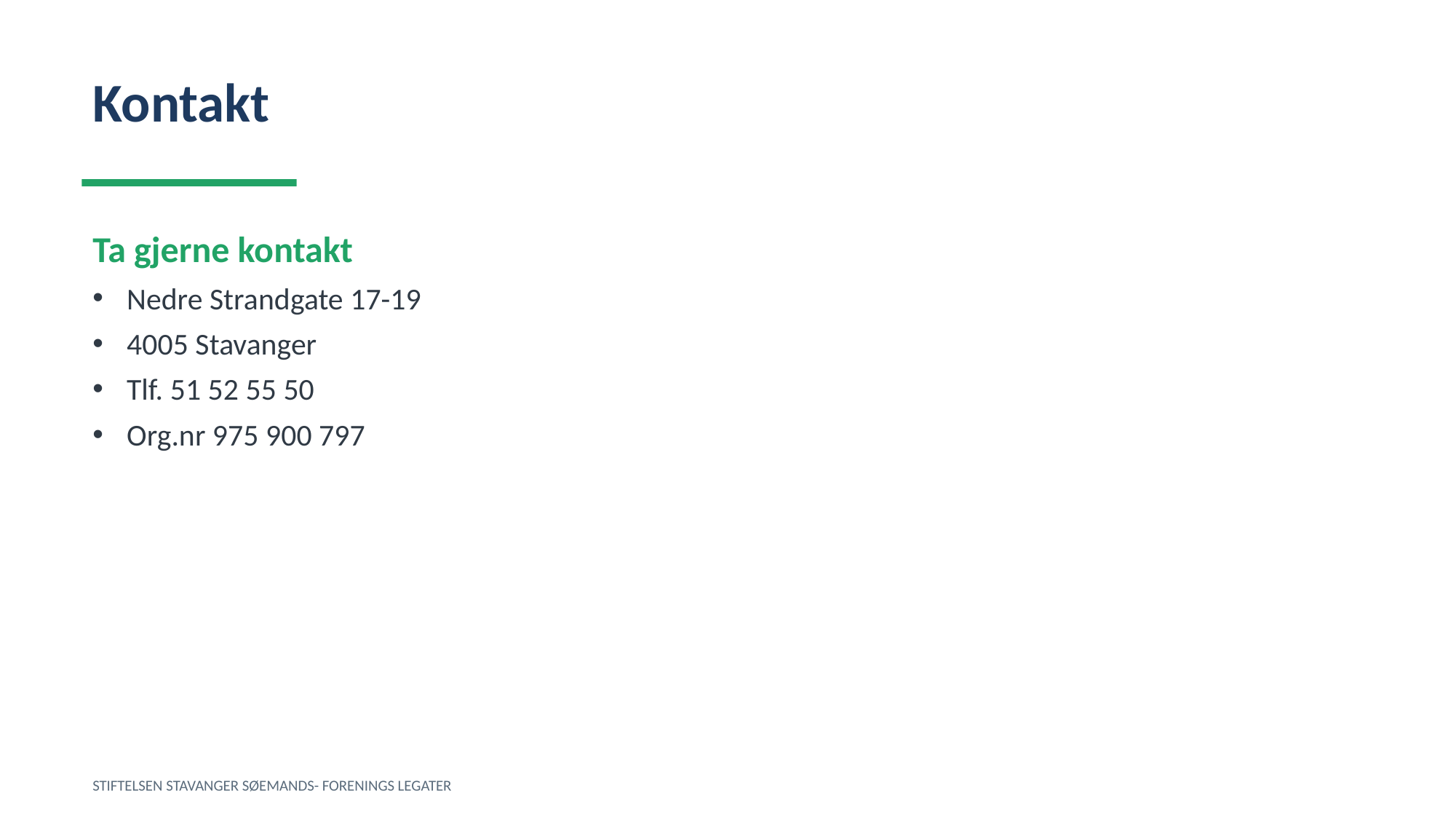

Kontakt

Ta gjerne kontakt
Nedre Strandgate 17-19
4005 Stavanger
Tlf. 51 52 55 50
Org.nr 975 900 797
STIFTELSEN STAVANGER SØEMANDS- FORENINGS LEGATER